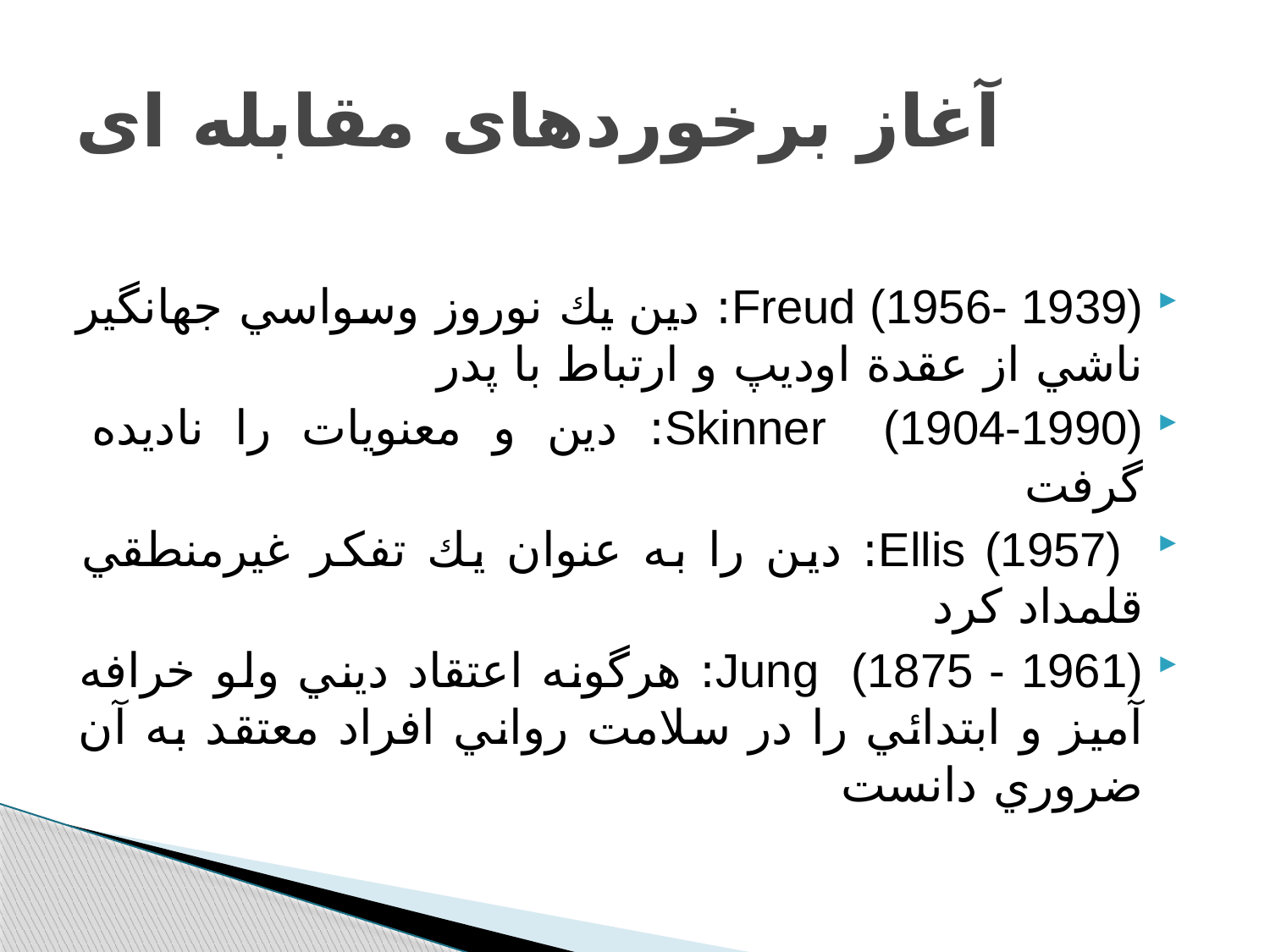

# آغاز برخوردهای مقابله ای

Freud (1956- 1939): دين يك نوروز وسواسي جهانگير ناشي از عقدة اوديپ و ارتباط با پدر
Skinner  (1904-1990): دین و معنويات را ناديده گرفت
 Ellis (1957): دین را به عنوان يك تفكر غيرمنطقي قلمداد كرد
Jung  (1875 - 1961): هرگونه اعتقاد ديني ولو خرافه آميز و ابتدائي را در سلامت رواني افراد معتقد به آن ضروري دانست